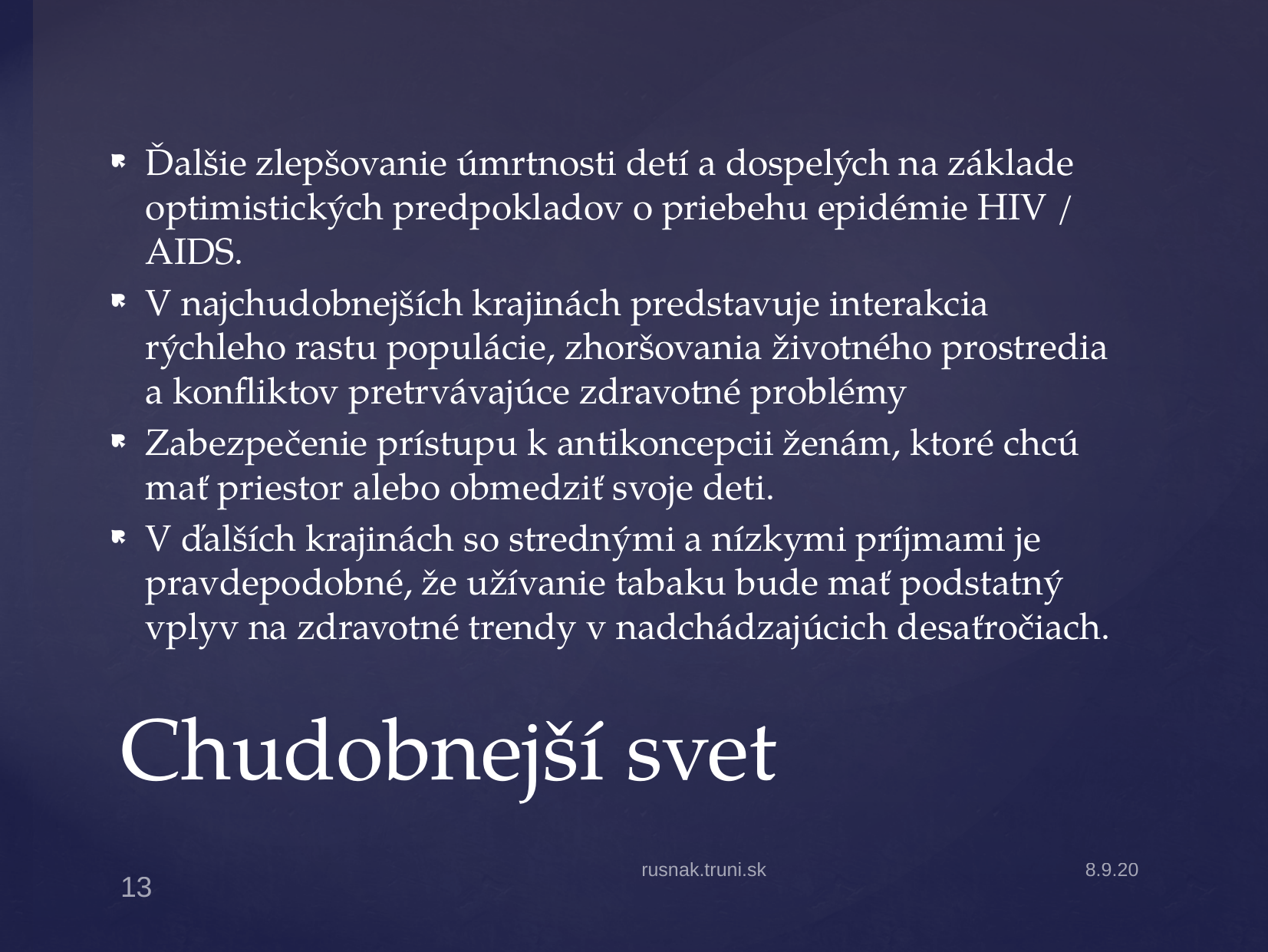

Ďalšie zlepšovanie úmrtnosti detí a dospelých na základe optimistických predpokladov o priebehu epidémie HIV / AIDS.
V najchudobnejších krajinách predstavuje interakcia rýchleho rastu populácie, zhoršovania životného prostredia a konfliktov pretrvávajúce zdravotné problémy
Zabezpečenie prístupu k antikoncepcii ženám, ktoré chcú mať priestor alebo obmedziť svoje deti.
V ďalších krajinách so strednými a nízkymi príjmami je pravdepodobné, že užívanie tabaku bude mať podstatný vplyv na zdravotné trendy v nadchádzajúcich desaťročiach.
# Chudobnejší svet
rusnak.truni.sk
8.9.20
13